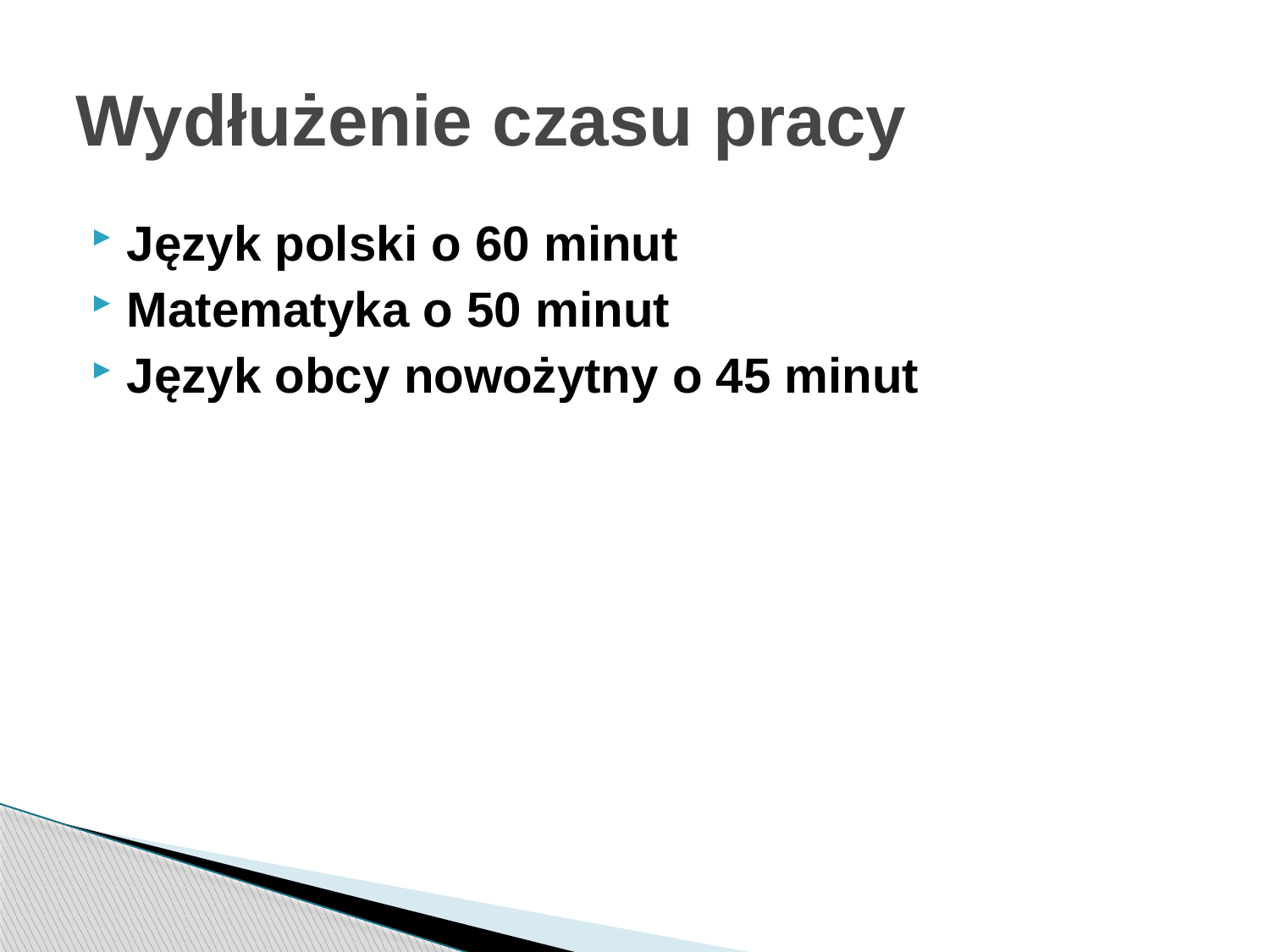

# Wydłużenie czasu pracy
Język polski o 60 minut
Matematyka o 50 minut
Język obcy nowożytny o 45 minut